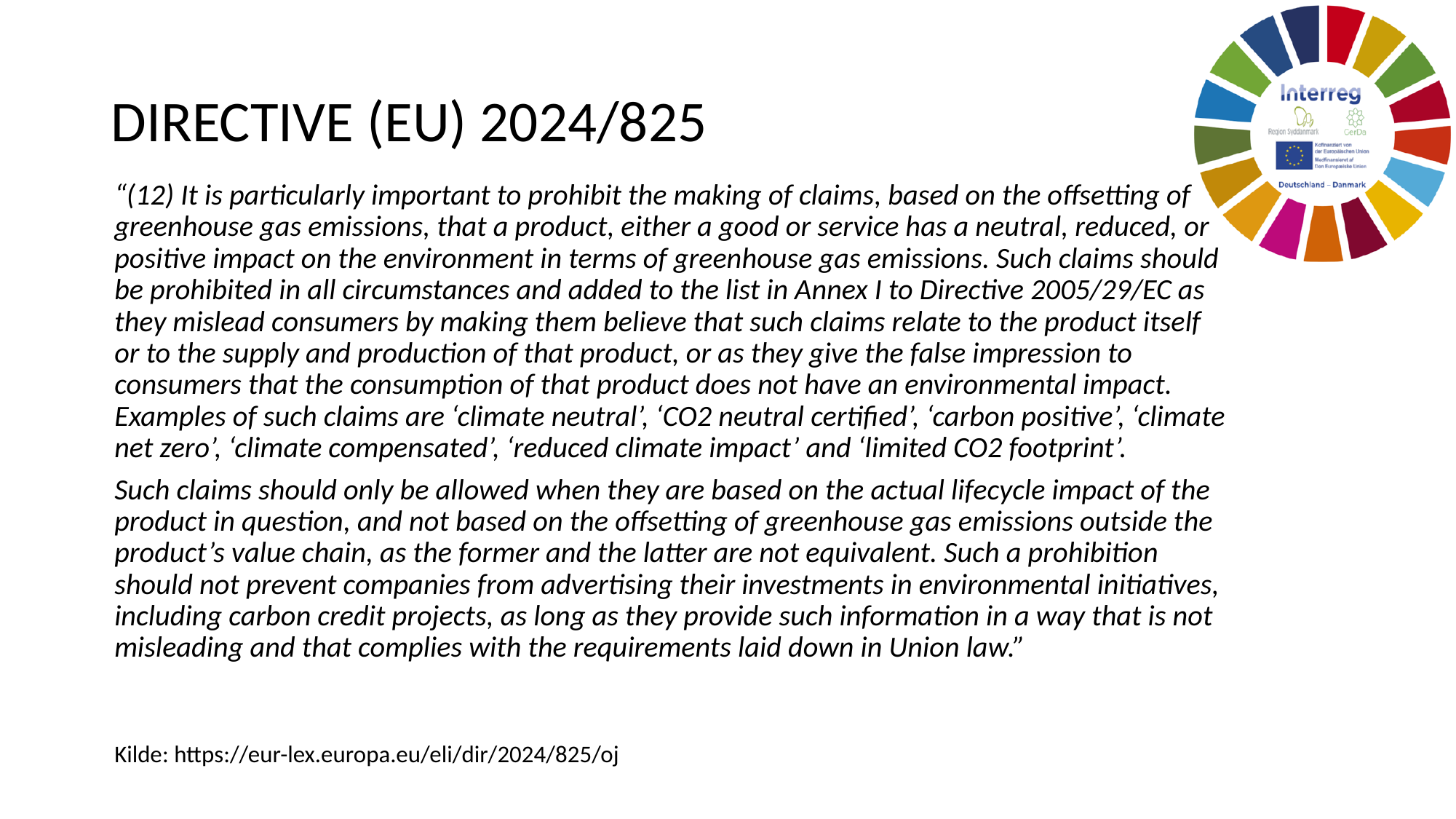

# DIRECTIVE (EU) 2024/825
“(12) It is particularly important to prohibit the making of claims, based on the offsetting of greenhouse gas emissions, that a product, either a good or service has a neutral, reduced, or positive impact on the environment in terms of greenhouse gas emissions. Such claims should be prohibited in all circumstances and added to the list in Annex I to Directive 2005/29/EC as they mislead consumers by making them believe that such claims relate to the product itself or to the supply and production of that product, or as they give the false impression to consumers that the consumption of that product does not have an environmental impact. Examples of such claims are ‘climate neutral’, ‘CO2 neutral certified’, ‘carbon positive’, ‘climate net zero’, ‘climate compensated’, ‘reduced climate impact’ and ‘limited CO2 footprint’.
Such claims should only be allowed when they are based on the actual lifecycle impact of the product in question, and not based on the offsetting of greenhouse gas emissions outside the product’s value chain, as the former and the latter are not equivalent. Such a prohibition should not prevent companies from advertising their investments in environmental initiatives, including carbon credit projects, as long as they provide such information in a way that is not misleading and that complies with the requirements laid down in Union law.”

Kilde: https://eur-lex.europa.eu/eli/dir/2024/825/oj